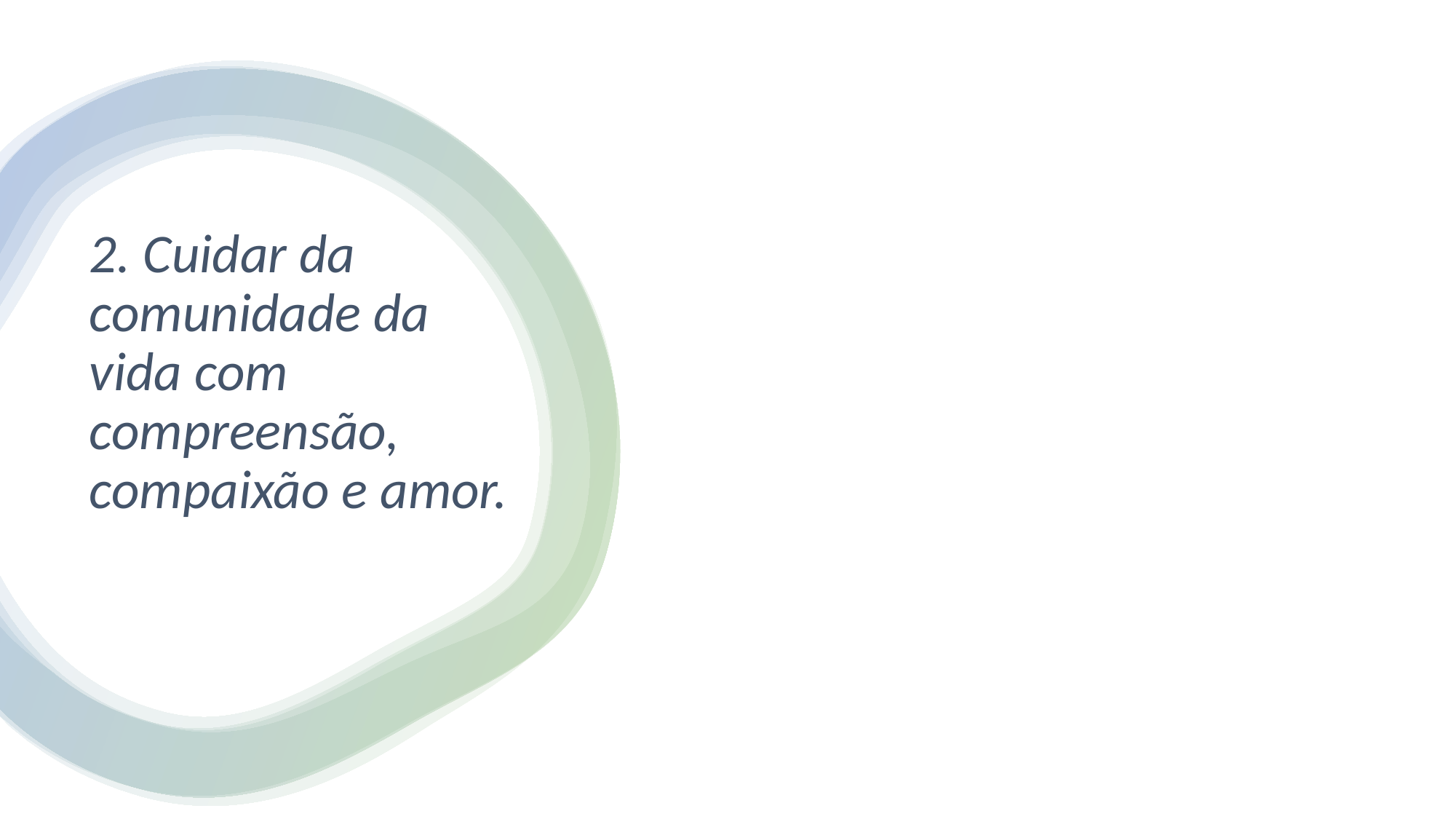

# 2. Cuidar da comunidade da vida com compreensão, compaixão e amor.